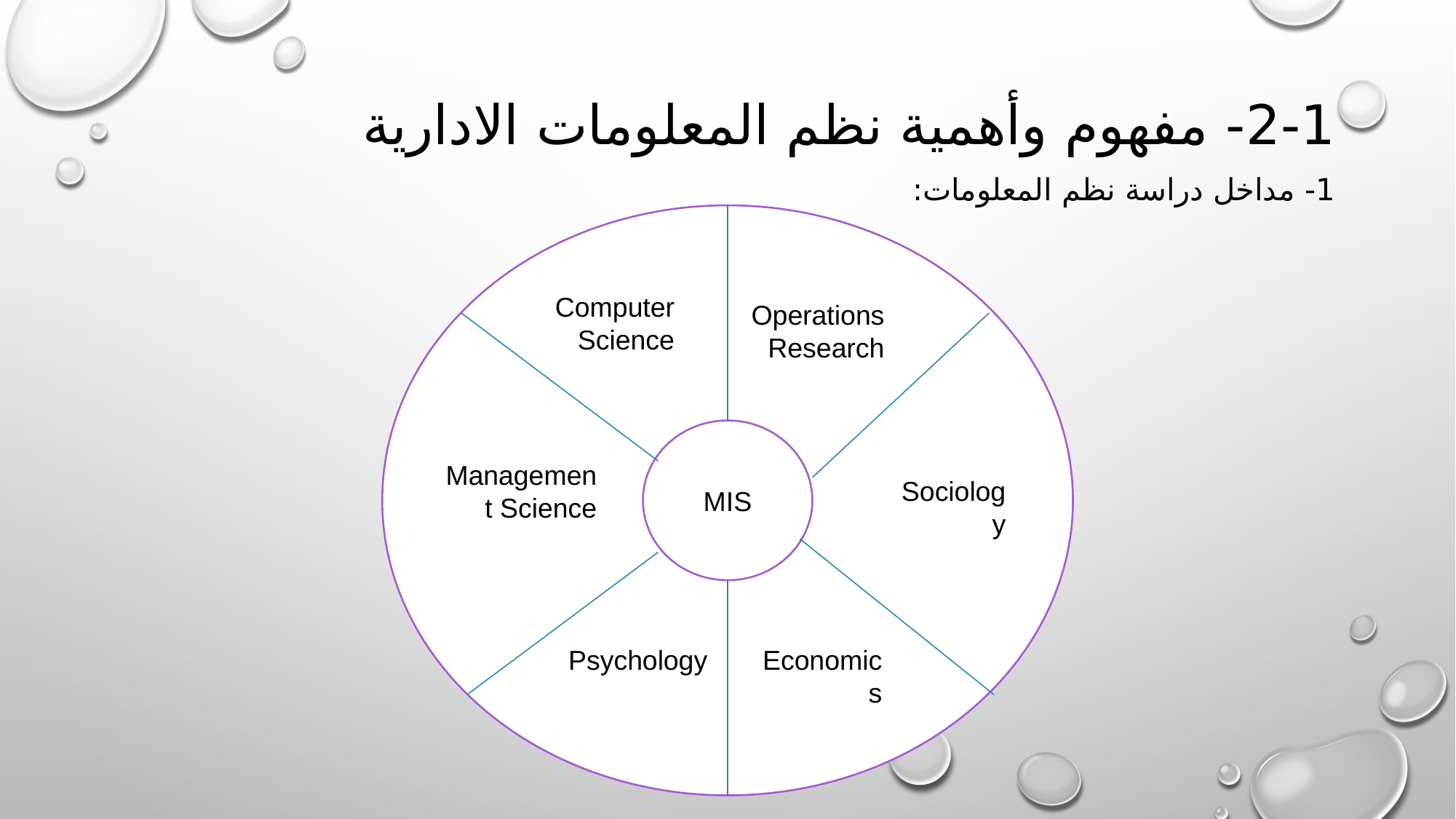

# 2-1- مفهوم وأهمية نظم المعلومات الادارية
1- مداخل دراسة نظم المعلومات:

Computer Science
Operations Research
MIS
Management Science
Sociology
Psychology
Economics